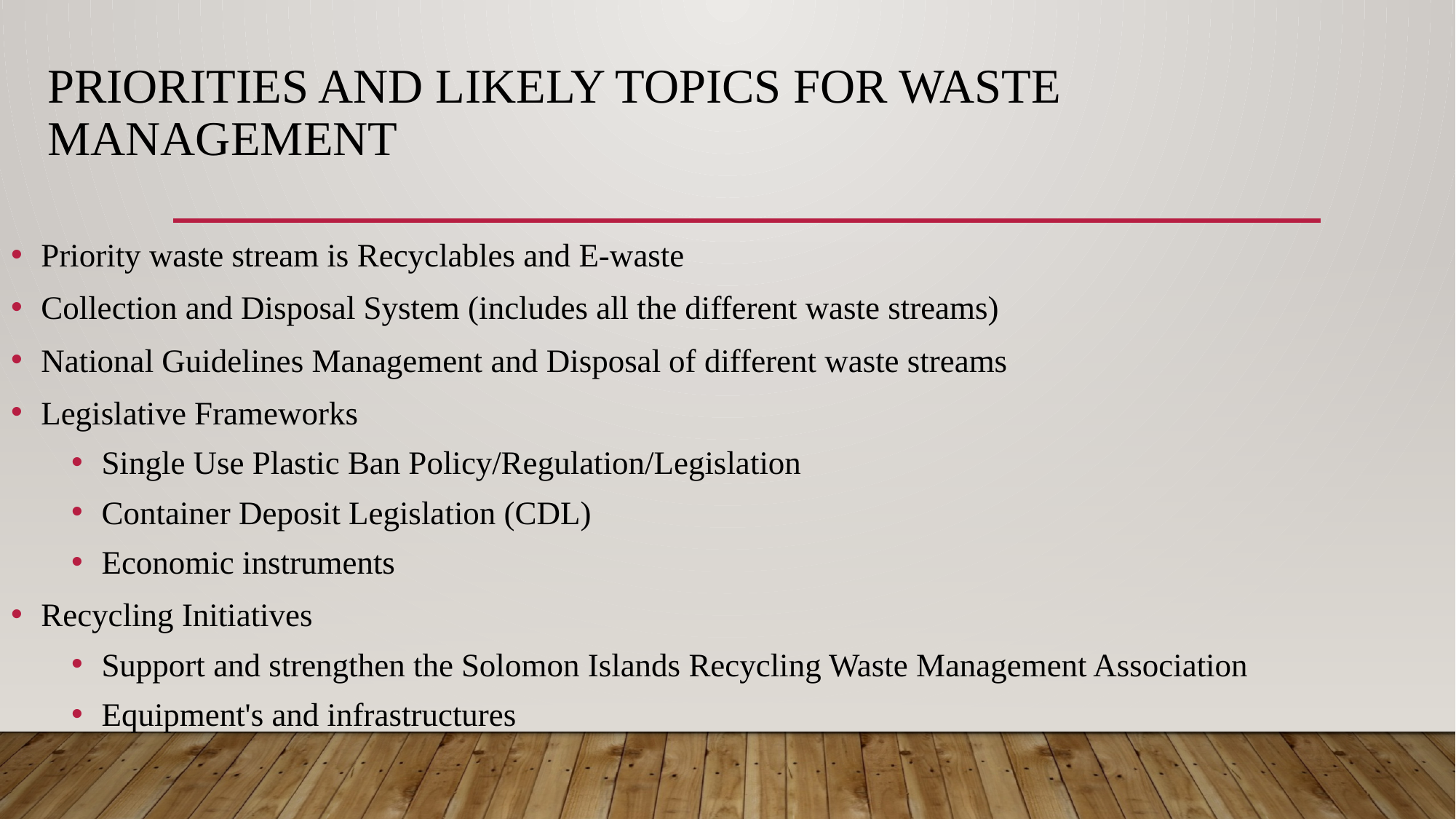

# Priorities and likely topics for waste management
Priority waste stream is Recyclables and E-waste
Collection and Disposal System (includes all the different waste streams)
National Guidelines Management and Disposal of different waste streams
Legislative Frameworks
Single Use Plastic Ban Policy/Regulation/Legislation
Container Deposit Legislation (CDL)
Economic instruments
Recycling Initiatives
Support and strengthen the Solomon Islands Recycling Waste Management Association
Equipment's and infrastructures